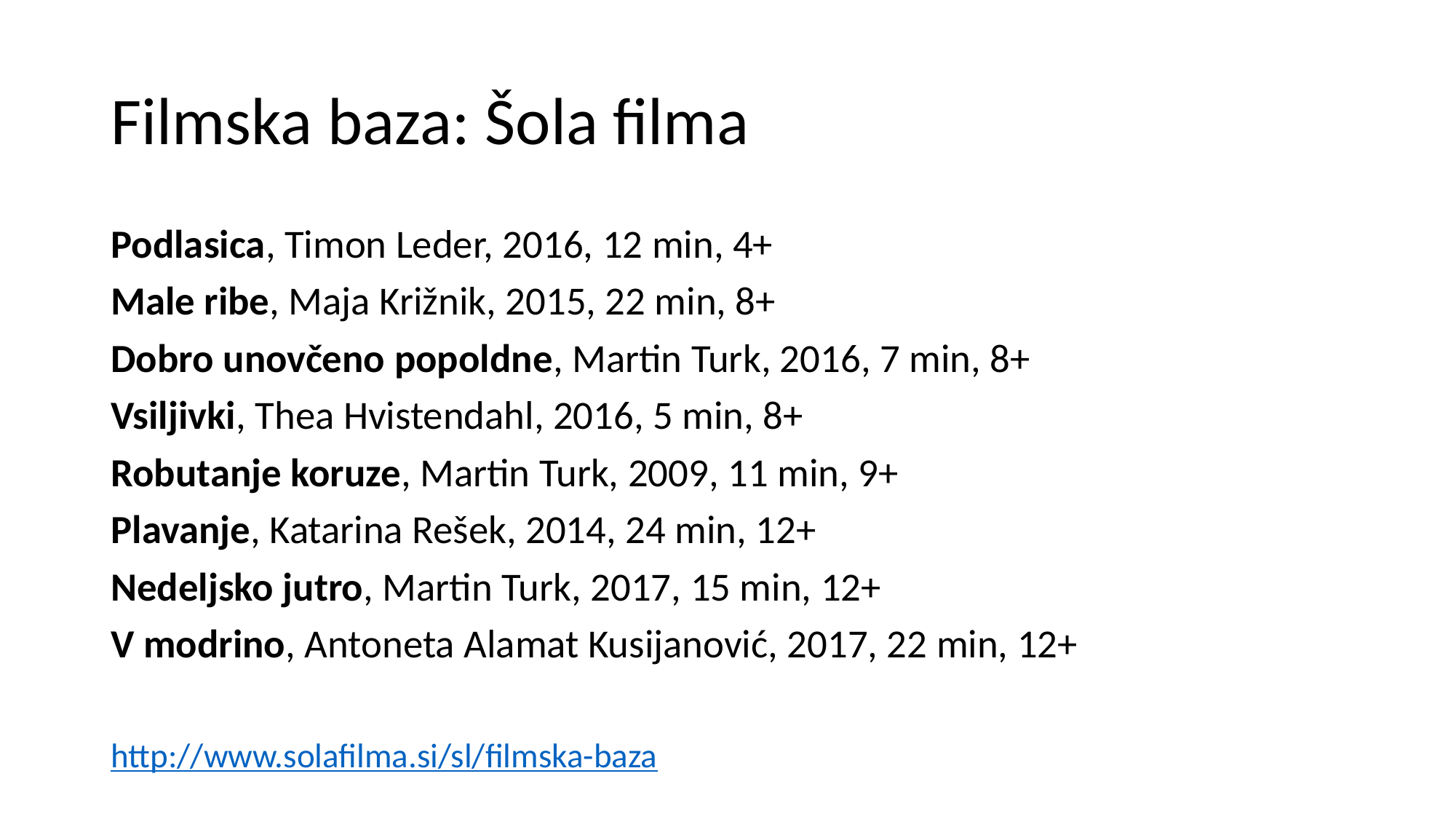

# Filmska baza: Šola filma
Podlasica, Timon Leder, 2016, 12 min, 4+
Male ribe, Maja Križnik, 2015, 22 min, 8+
Dobro unovčeno popoldne, Martin Turk, 2016, 7 min, 8+
Vsiljivki, Thea Hvistendahl, 2016, 5 min, 8+
Robutanje koruze, Martin Turk, 2009, 11 min, 9+
Plavanje, Katarina Rešek, 2014, 24 min, 12+
Nedeljsko jutro, Martin Turk, 2017, 15 min, 12+
V modrino, Antoneta Alamat Kusijanović, 2017, 22 min, 12+

http://www.solafilma.si/sl/filmska-baza